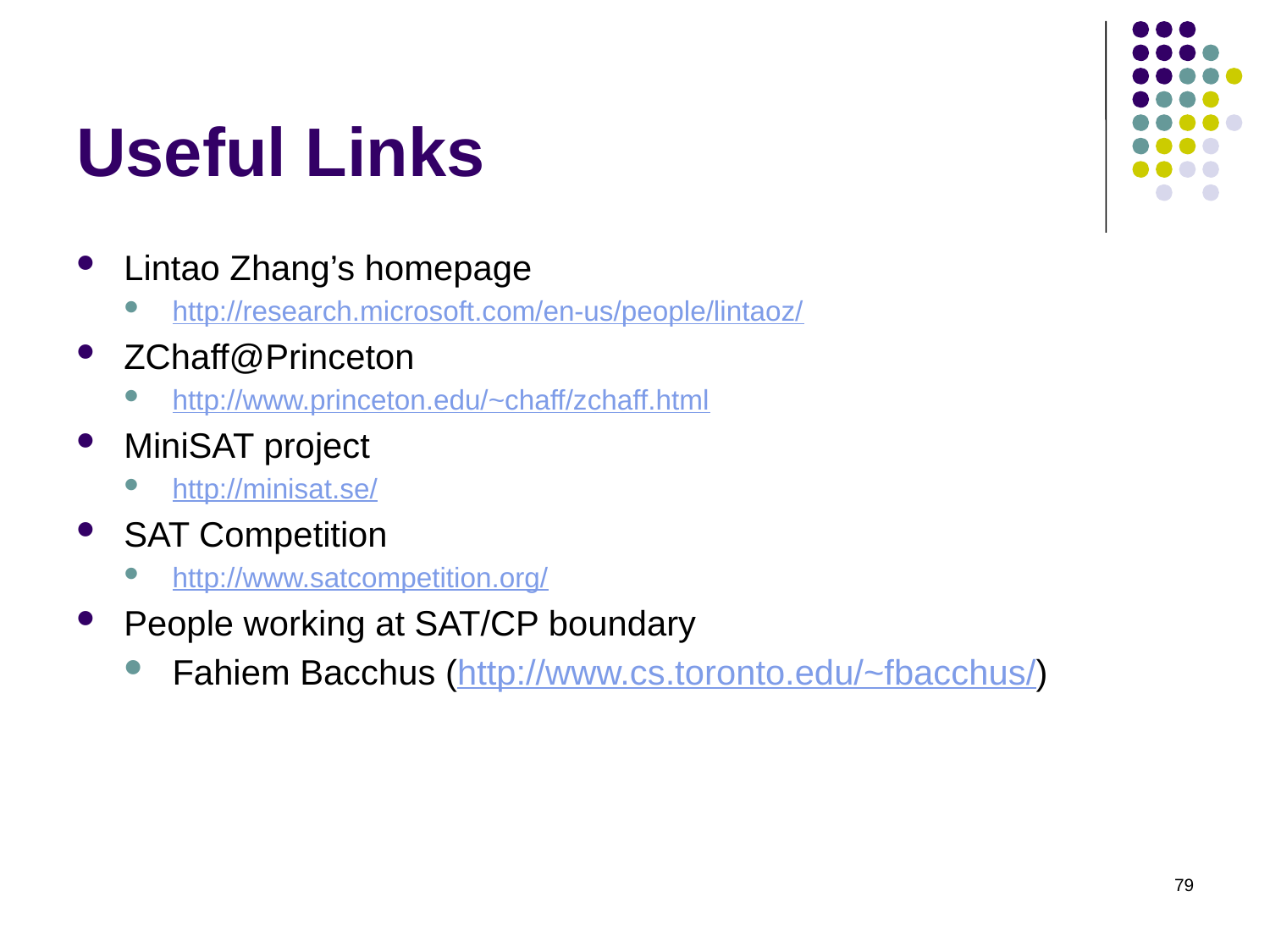

# Useful Links
Lintao Zhang’s homepage
http://research.microsoft.com/en-us/people/lintaoz/
ZChaff@Princeton
http://www.princeton.edu/~chaff/zchaff.html
MiniSAT project
http://minisat.se/
SAT Competition
http://www.satcompetition.org/
People working at SAT/CP boundary
Fahiem Bacchus (http://www.cs.toronto.edu/~fbacchus/)

79